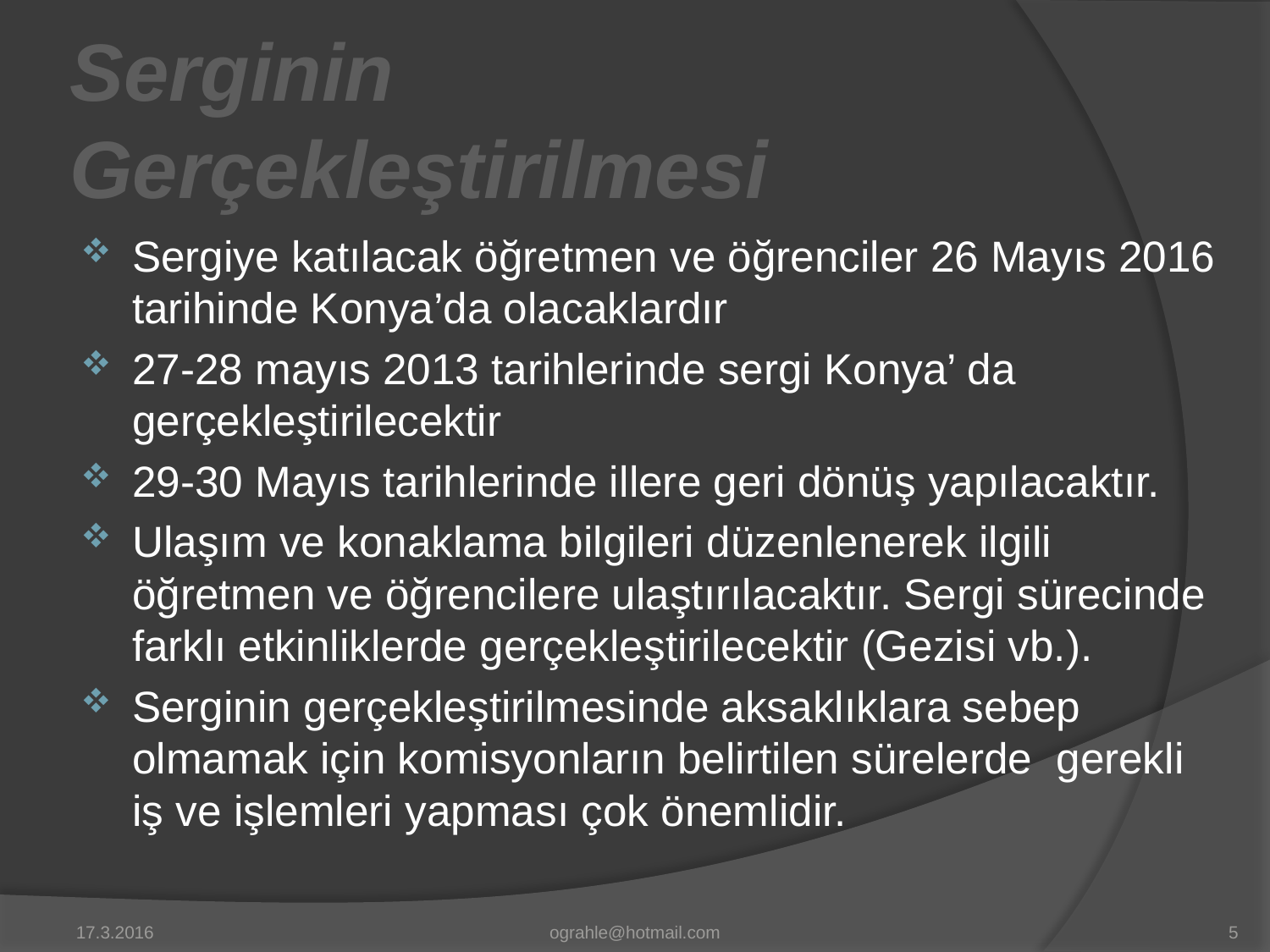

# Serginin Gerçekleştirilmesi
Sergiye katılacak öğretmen ve öğrenciler 26 Mayıs 2016 tarihinde Konya’da olacaklardır
27-28 mayıs 2013 tarihlerinde sergi Konya’ da gerçekleştirilecektir
29-30 Mayıs tarihlerinde illere geri dönüş yapılacaktır.
Ulaşım ve konaklama bilgileri düzenlenerek ilgili öğretmen ve öğrencilere ulaştırılacaktır. Sergi sürecinde farklı etkinliklerde gerçekleştirilecektir (Gezisi vb.).
Serginin gerçekleştirilmesinde aksaklıklara sebep olmamak için komisyonların belirtilen sürelerde  gerekli iş ve işlemleri yapması çok önemlidir.

17.3.2016
ograhle@hotmail.com
5